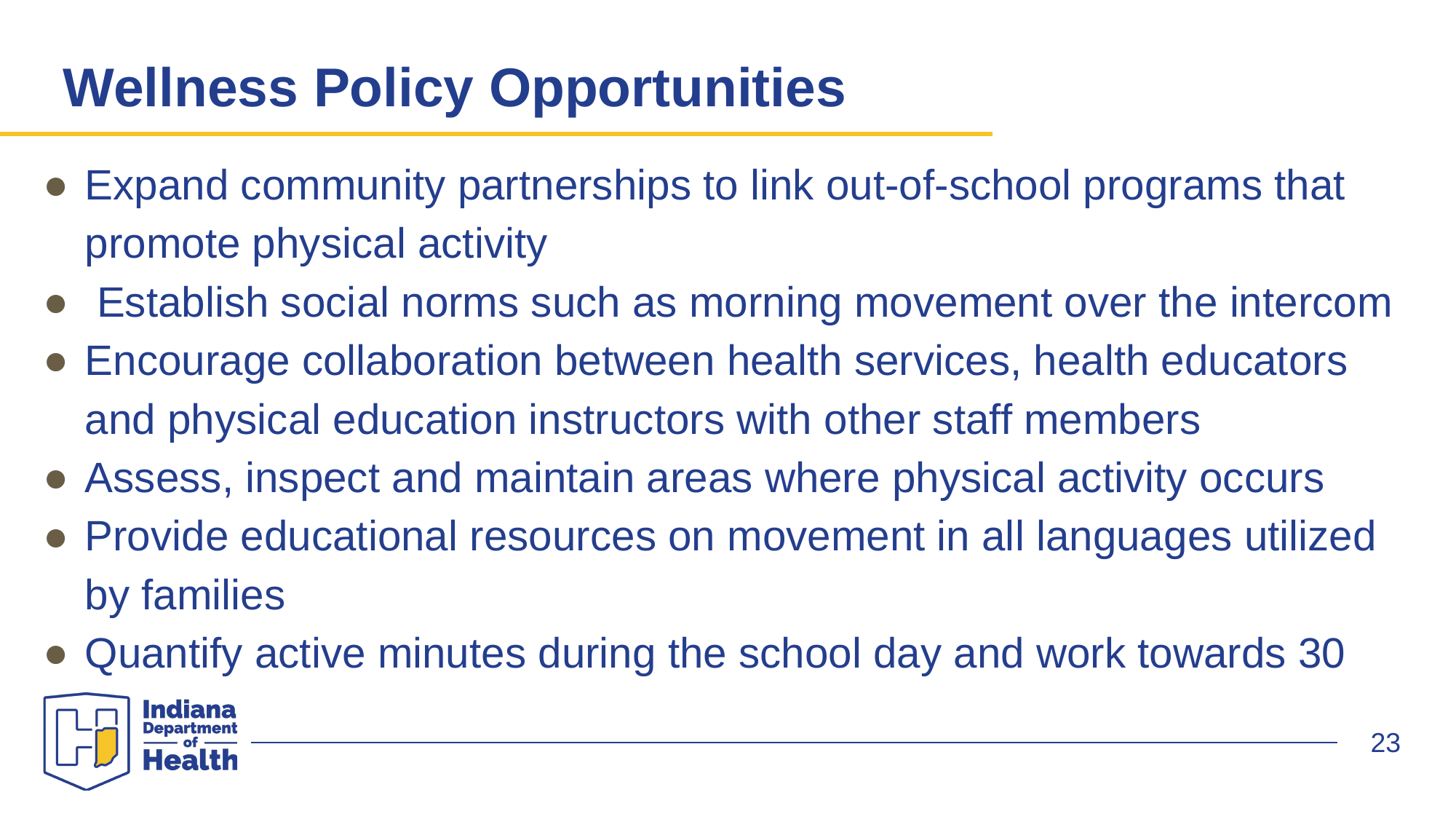

# Wellness Policy Opportunities
Expand community partnerships to link out-of-school programs that promote physical activity
 Establish social norms such as morning movement over the intercom
Encourage collaboration between health services, health educators and physical education instructors with other staff members
Assess, inspect and maintain areas where physical activity occurs
Provide educational resources on movement in all languages utilized by families
Quantify active minutes during the school day and work towards 30
23